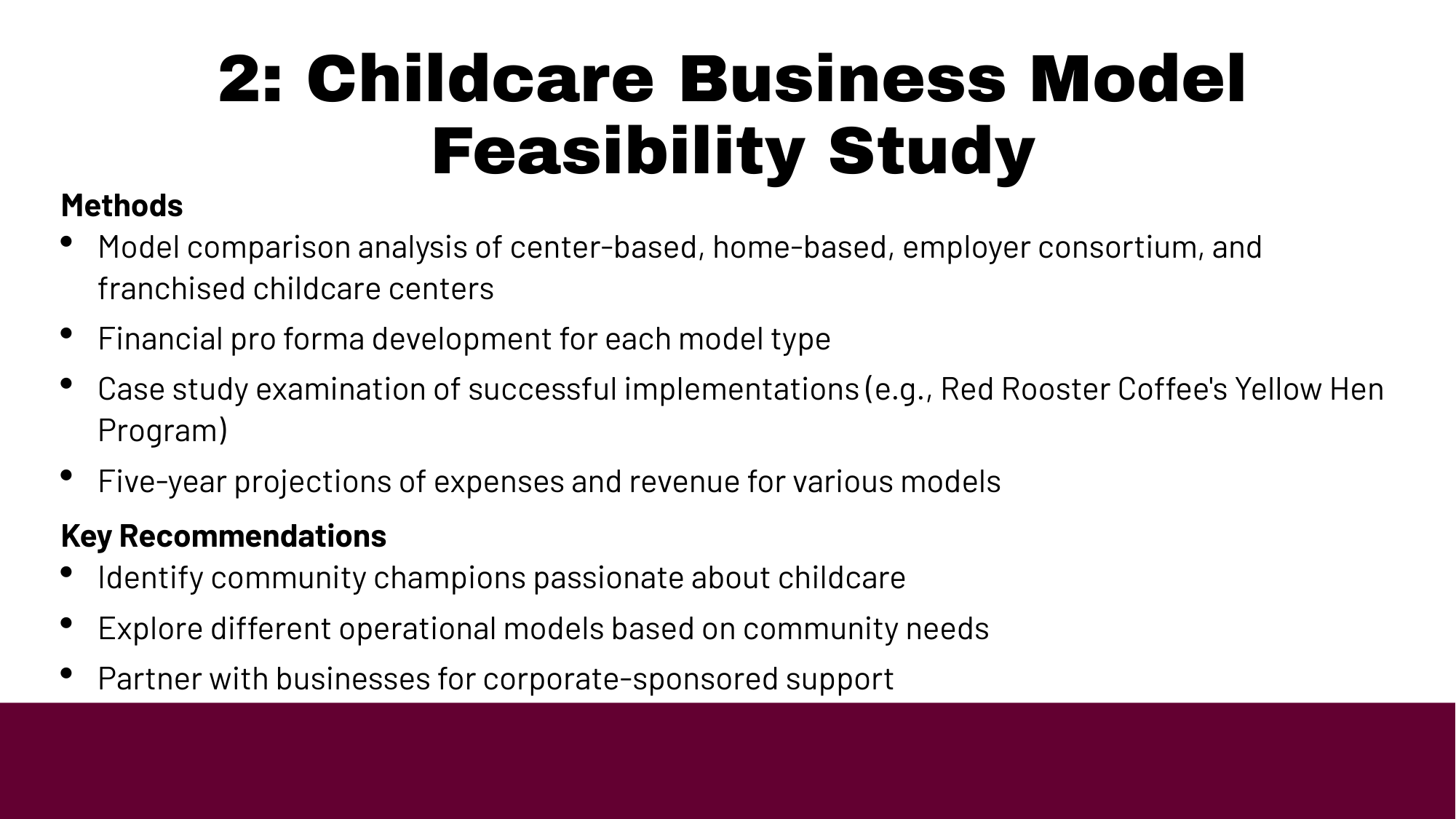

# 2: Childcare Business Model Feasibility Study
Methods
Model comparison analysis of center-based, home-based, employer consortium, and franchised childcare centers
Financial pro forma development for each model type
Case study examination of successful implementations (e.g., Red Rooster Coffee's Yellow Hen Program)
Five-year projections of expenses and revenue for various models
Key Recommendations
Identify community champions passionate about childcare
Explore different operational models based on community needs
Partner with businesses for corporate-sponsored support